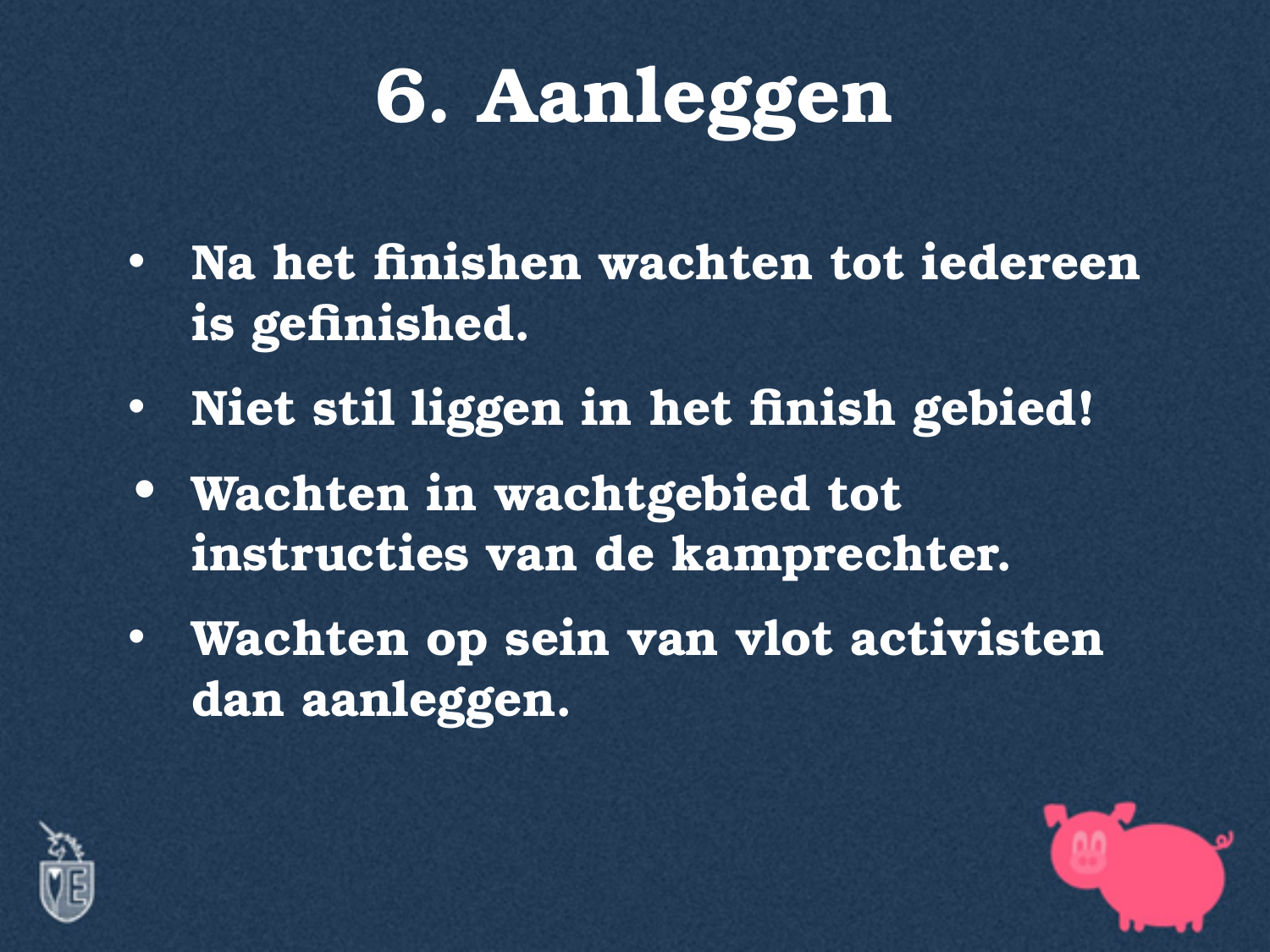

# 6. Aanleggen
Na het finishen wachten tot iedereen is gefinished.
Niet stil liggen in het finish gebied!
Wachten in wachtgebied tot instructies van de kamprechter.
Wachten op sein van vlot activisten dan aanleggen.